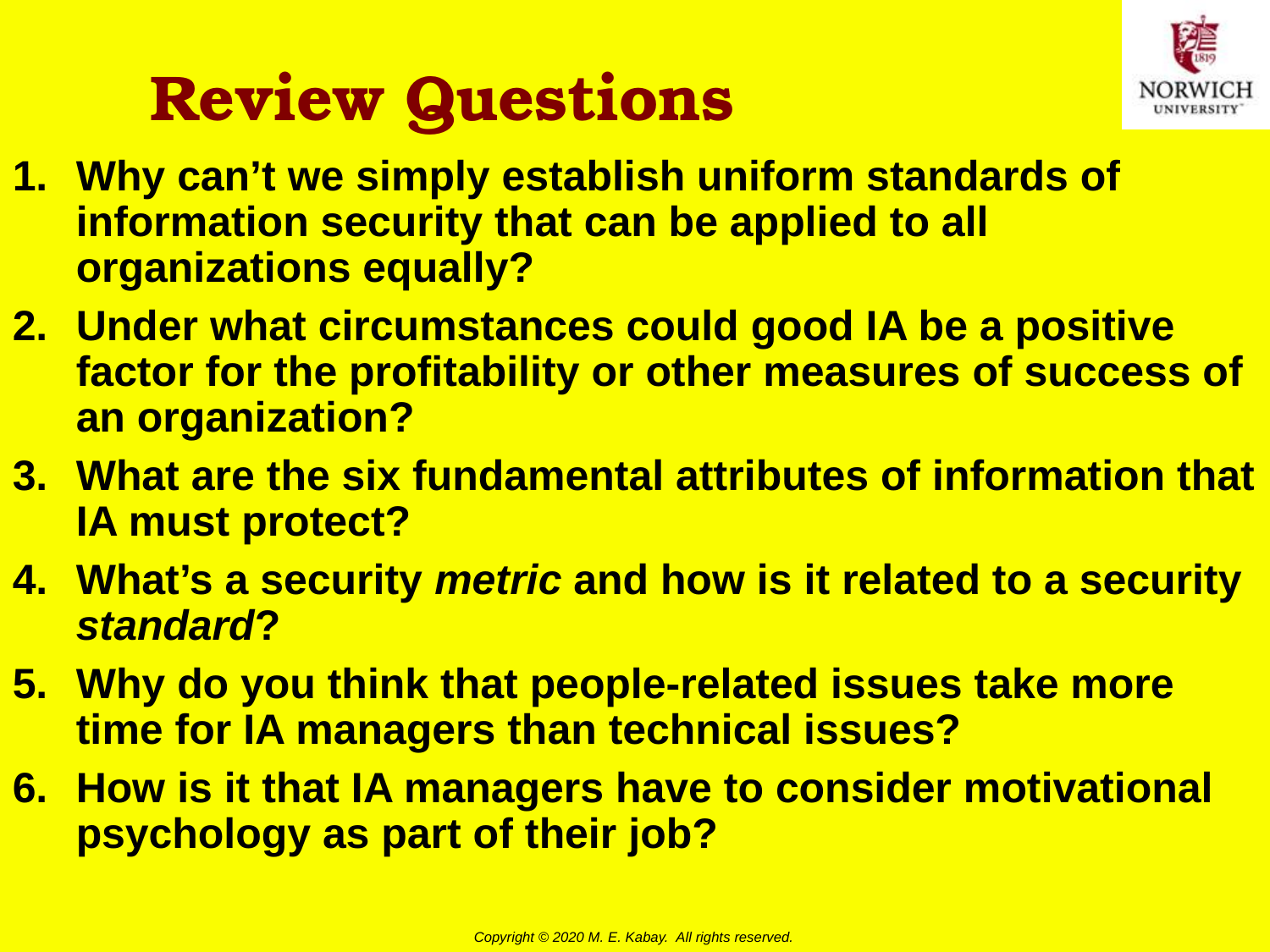

# Review Questions
Why can’t we simply establish uniform standards of information security that can be applied to all organizations equally?
Under what circumstances could good IA be a positive factor for the profitability or other measures of success of an organization?
What are the six fundamental attributes of information that IA must protect?
What’s a security metric and how is it related to a security standard?
Why do you think that people-related issues take more time for IA managers than technical issues?
How is it that IA managers have to consider motivational psychology as part of their job?